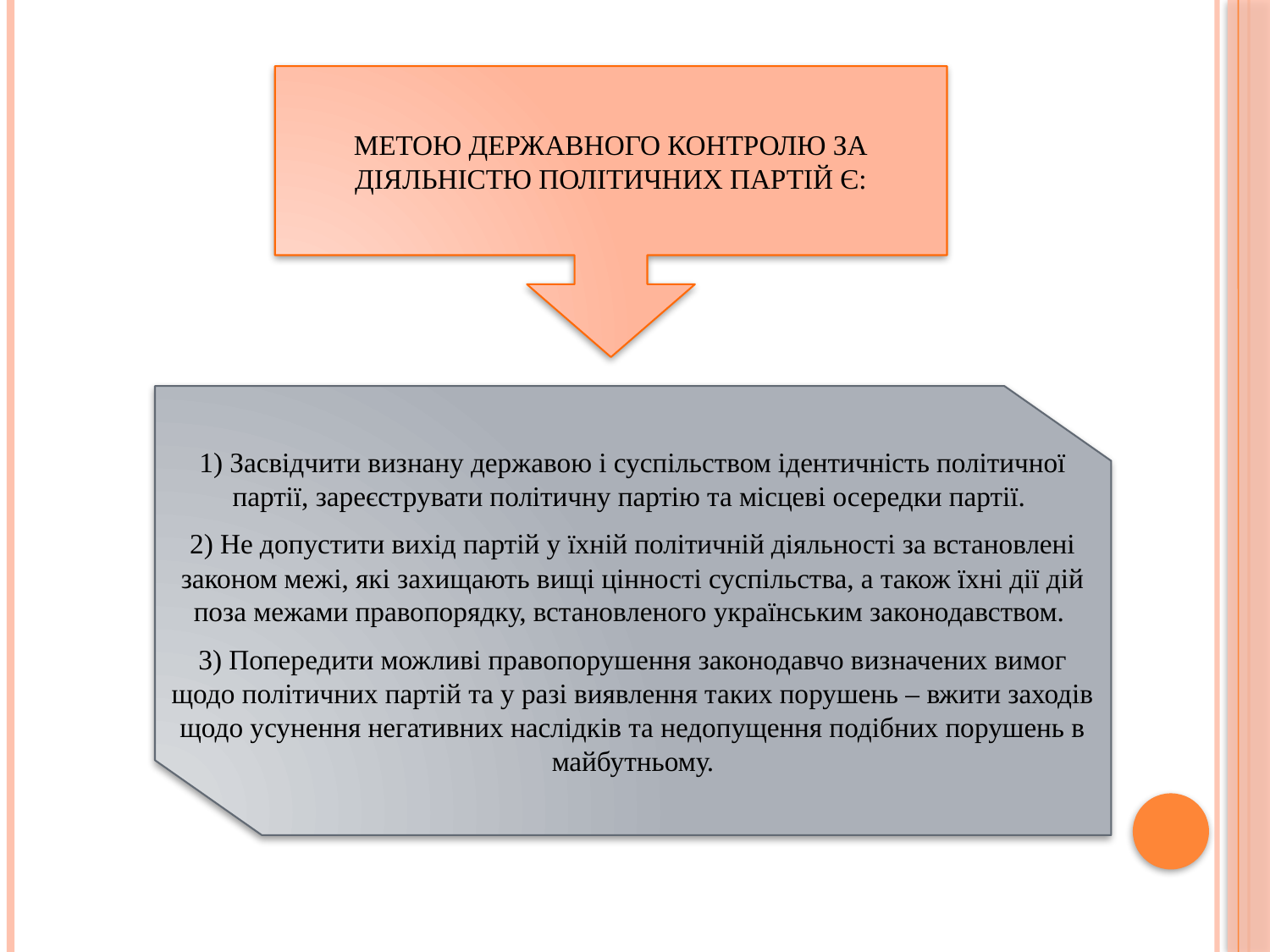

МЕТОЮ ДЕРЖАВНОГО КОНТРОЛЮ ЗА ДІЯЛЬНІСТЮ ПОЛІТИЧНИХ ПАРТІЙ Є:
1) Засвідчити визнану державою і суспільством ідентичність політичної партії, зареєструвати політичну партію та місцеві осередки партії.
2) Не допустити вихід партій у їхній політичній діяльності за встановлені законом межі, які захищають вищі цінності суспільства, а також їхні дії дій поза межами правопорядку, встановленого українським законодавством.
3) Попередити можливі правопорушення законодавчо визначених вимог щодо політичних партій та у разі виявлення таких порушень – вжити заходів щодо усунення негативних наслідків та недопущення подібних порушень в майбутньому.